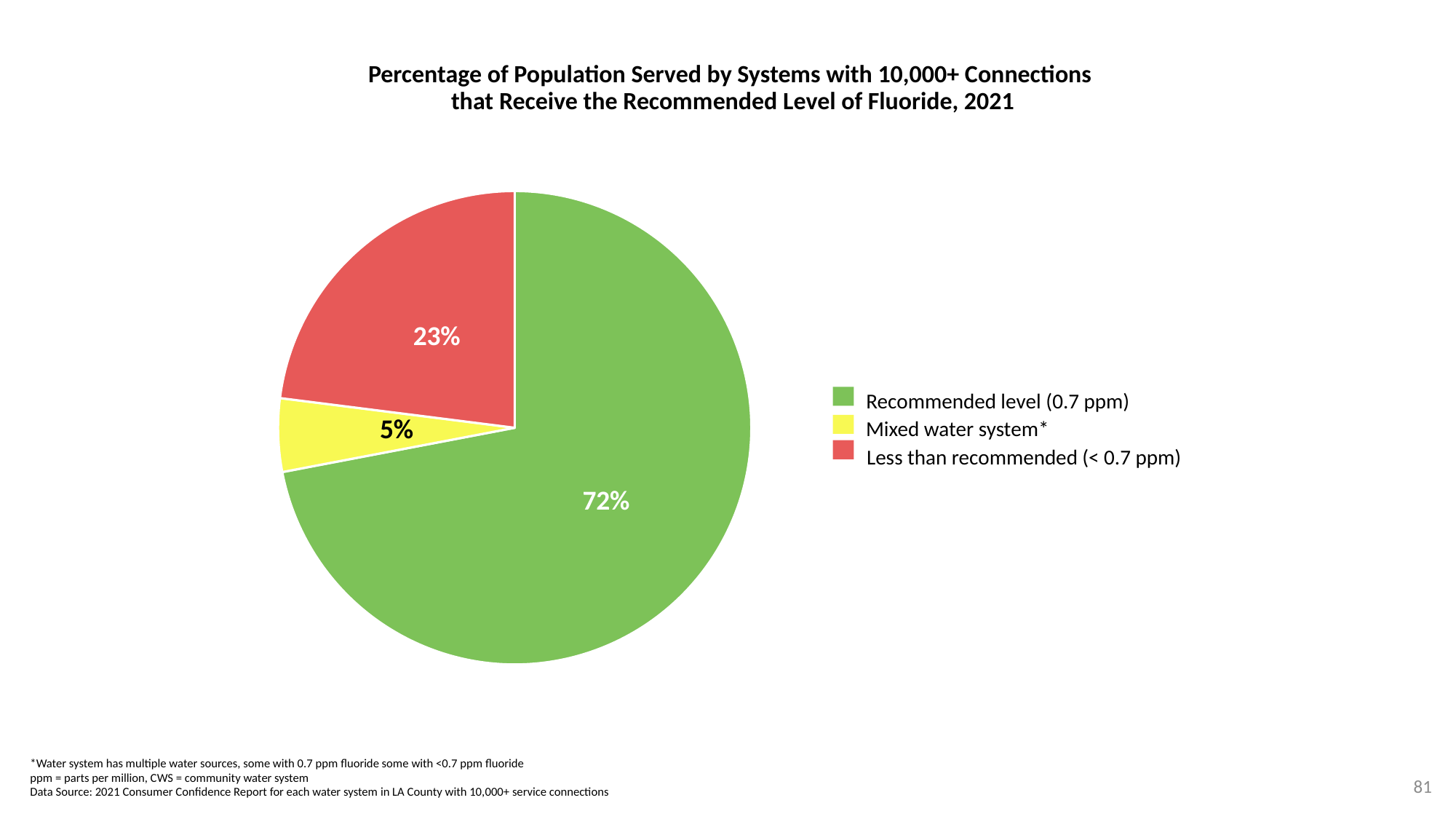

# Percentage of Population Served by Systems with 10,000+ Connections that Receive the Recommended Level of Fluoride, 2021

### Chart

| Category | Sales |
|---|---|
| Recommended level (0.7 ppm) | 0.72 |
| Mixed water system* | 0.05 |
| Less than recommended (0.7 ppm) | 0.23 |
Recommended level (0.7 ppm)

Mixed water system*

Less than recommended (< 0.7 ppm)

*Water system has multiple water sources, some with 0.7 ppm fluoride some with <0.7 ppm fluoride
ppm = parts per million, CWS = community water system
Data Source: 2021 Consumer Confidence Report for each water system in LA County with 10,000+ service connections
81